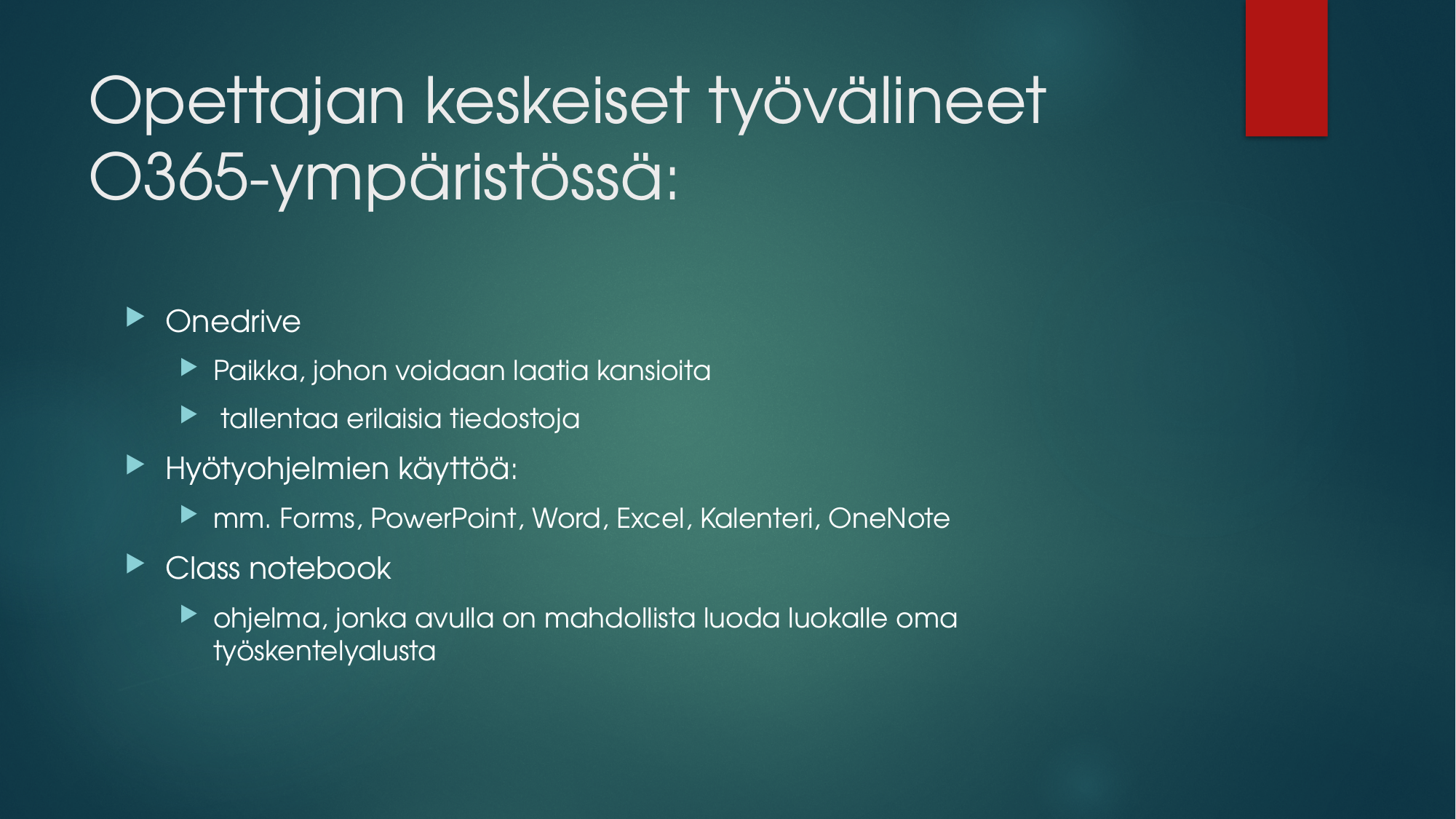

# Opettajan keskeiset työvälineet O365-ympäristössä:

Onedrive
Paikka, johon voidaan laatia kansioita
 tallentaa erilaisia tiedostoja
Hyötyohjelmien käyttöä:
mm. Forms, PowerPoint, Word, Excel, Kalenteri, OneNote
Class notebook
ohjelma, jonka avulla on mahdollista luoda luokalle oma työskentelyalusta